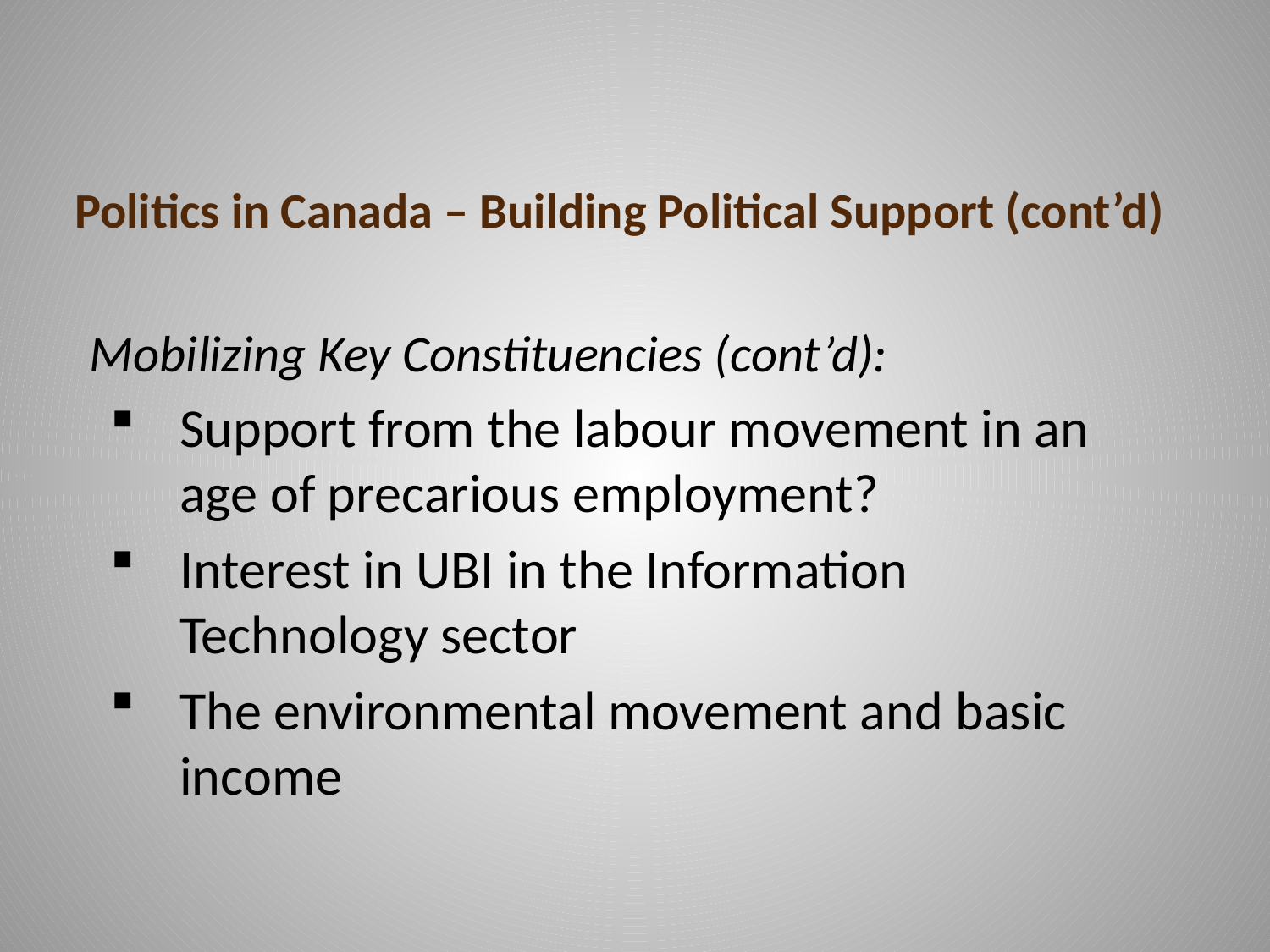

# Politics in Canada – Building Political Support (cont’d)

Mobilizing Key Constituencies (cont’d):
Support from the labour movement in an age of precarious employment?
Interest in UBI in the Information Technology sector
The environmental movement and basic income